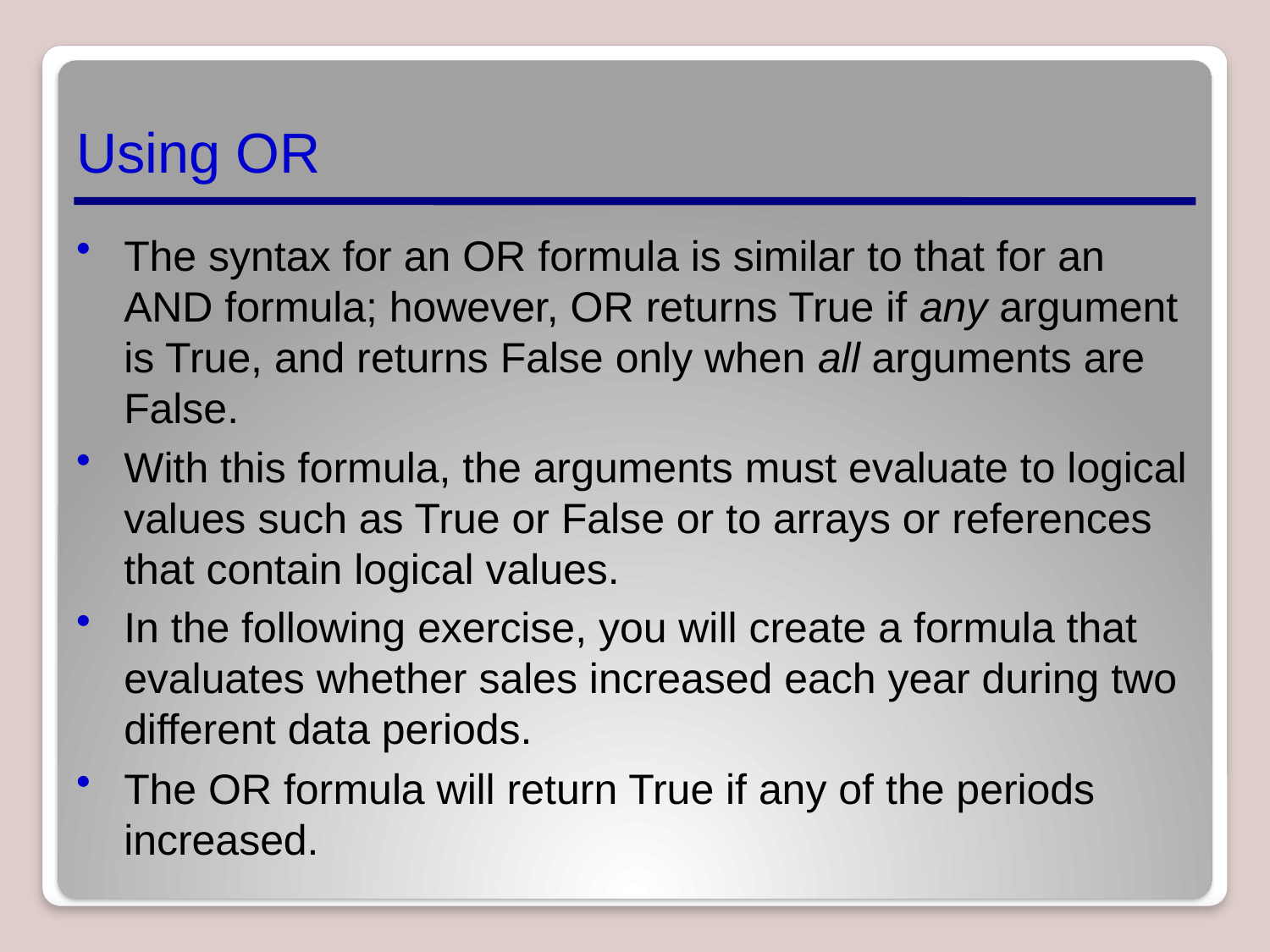

# Using OR
The syntax for an OR formula is similar to that for an AND formula; however, OR returns True if any argument is True, and returns False only when all arguments are False.
With this formula, the arguments must evaluate to logical values such as True or False or to arrays or references that contain logical values.
In the following exercise, you will create a formula that evaluates whether sales increased each year during two different data periods.
The OR formula will return True if any of the periods increased.